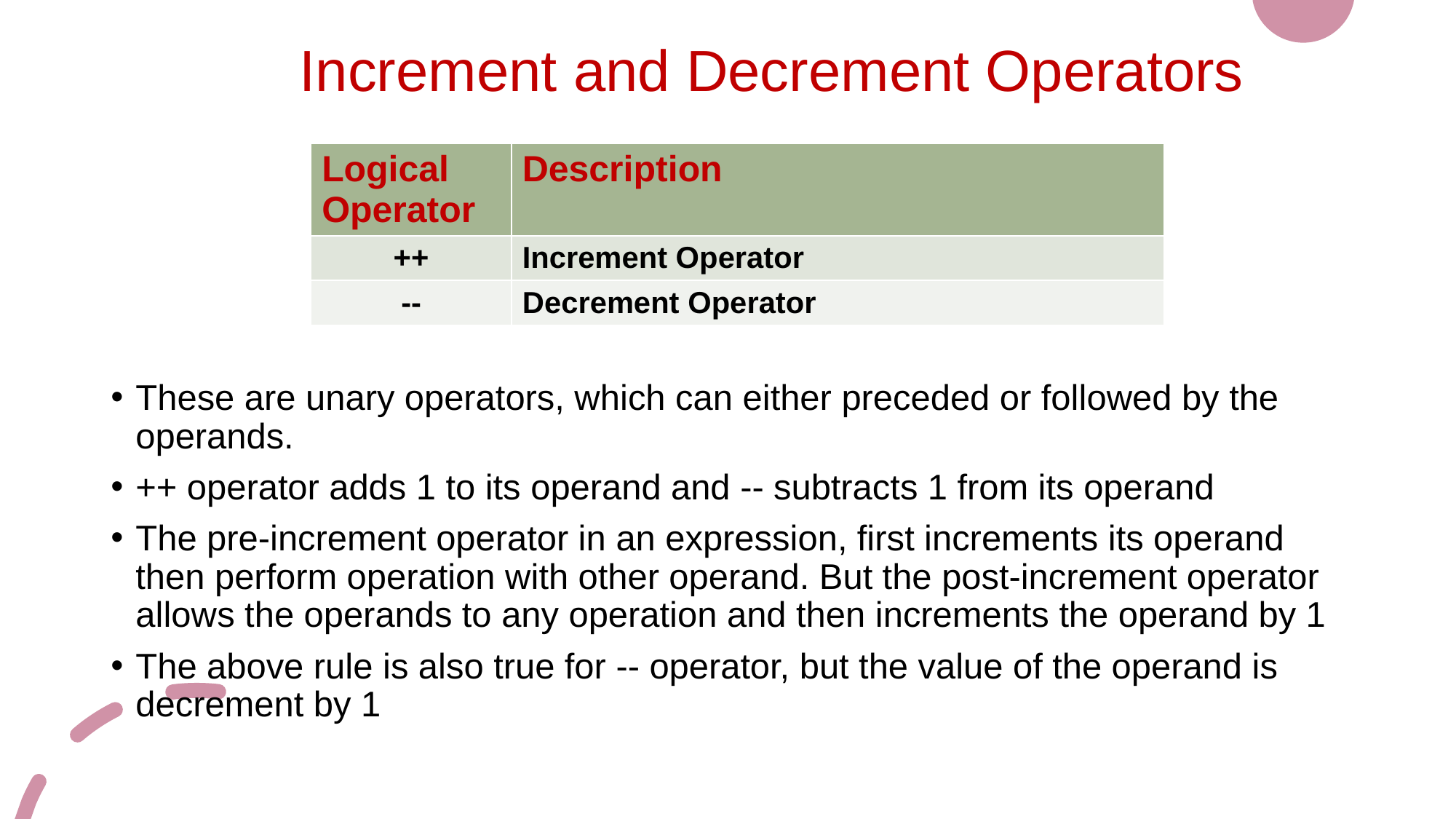

# Increment and Decrement Operators
| Logical Operator | Description |
| --- | --- |
| ++ | Increment Operator |
| -- | Decrement Operator |
These are unary operators, which can either preceded or followed by the operands.
++ operator adds 1 to its operand and -- subtracts 1 from its operand
The pre-increment operator in an expression, first increments its operand then perform operation with other operand. But the post-increment operator allows the operands to any operation and then increments the operand by 1
The above rule is also true for -- operator, but the value of the operand is decrement by 1